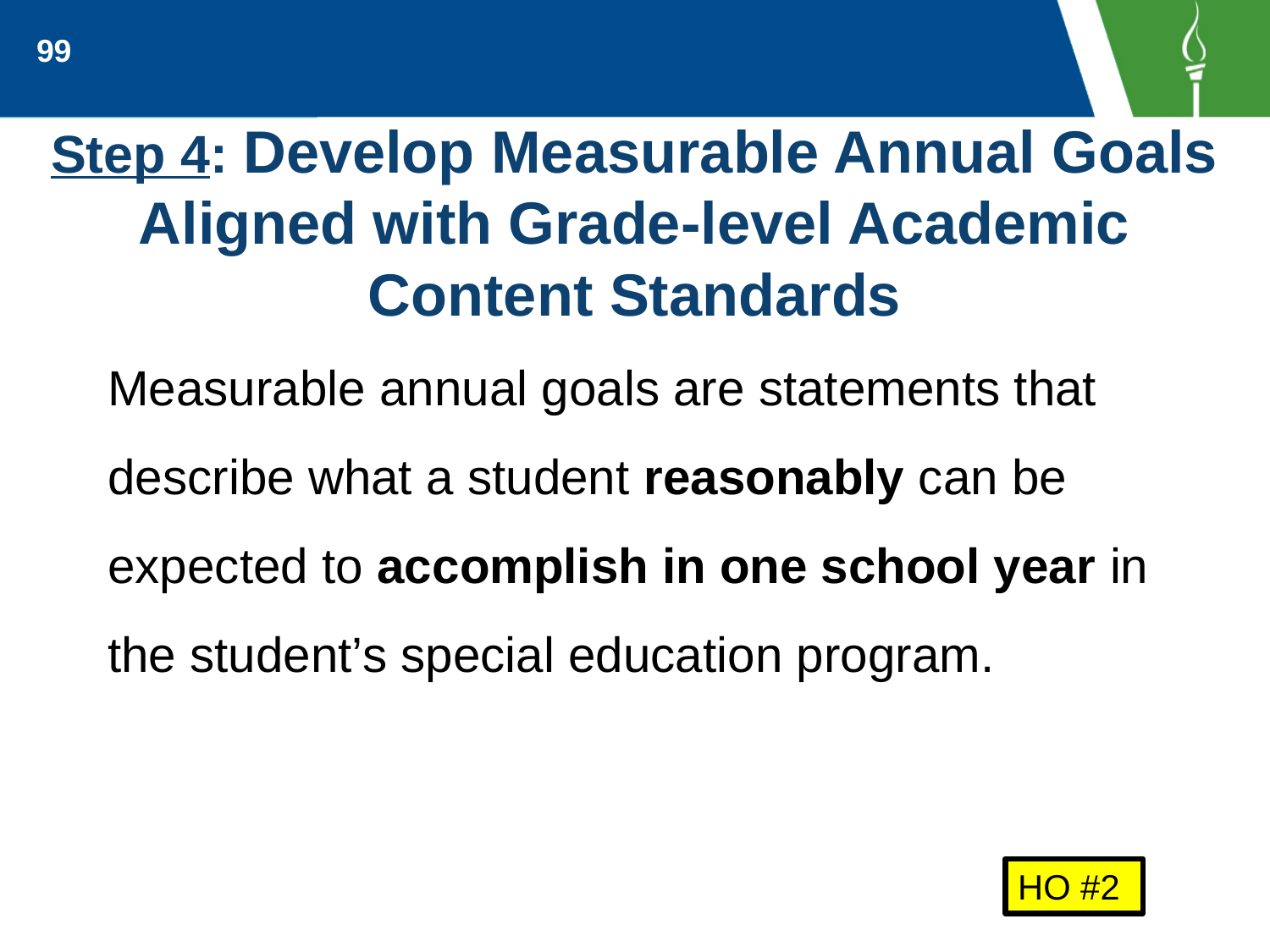

99
# Step 4: Develop Measurable Annual Goals Aligned with Grade-level Academic Content Standards
Measurable annual goals are statements that describe what a student reasonably can be expected to accomplish in one school year in the student’s special education program.

HO #2